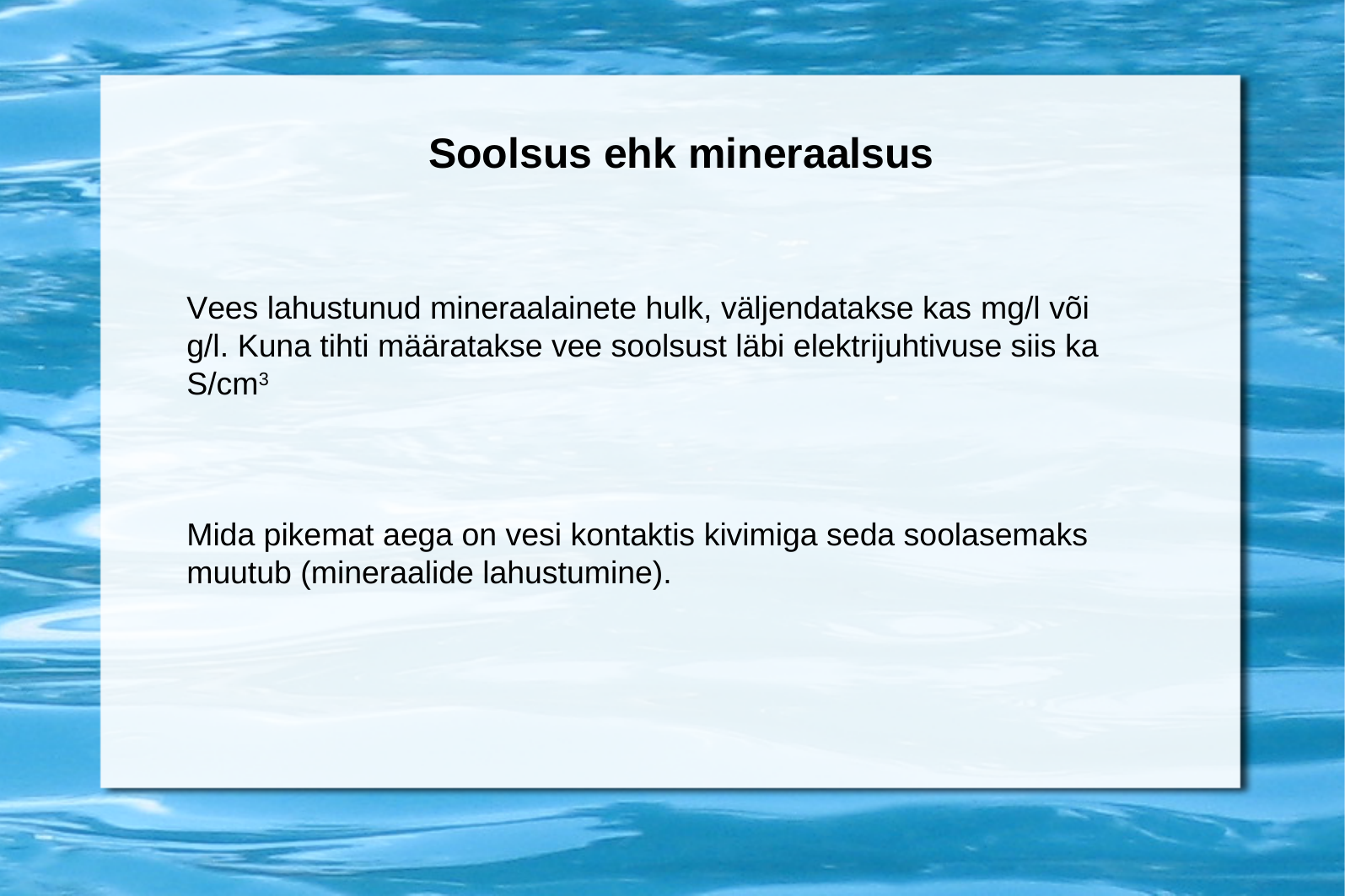

Soolsus ehk mineraalsus
Vees lahustunud mineraalainete hulk, väljendatakse kas mg/l või g/l. Kuna tihti määratakse vee soolsust läbi elektrijuhtivuse siis ka S/cm3
Mida pikemat aega on vesi kontaktis kivimiga seda soolasemaks muutub (mineraalide lahustumine).